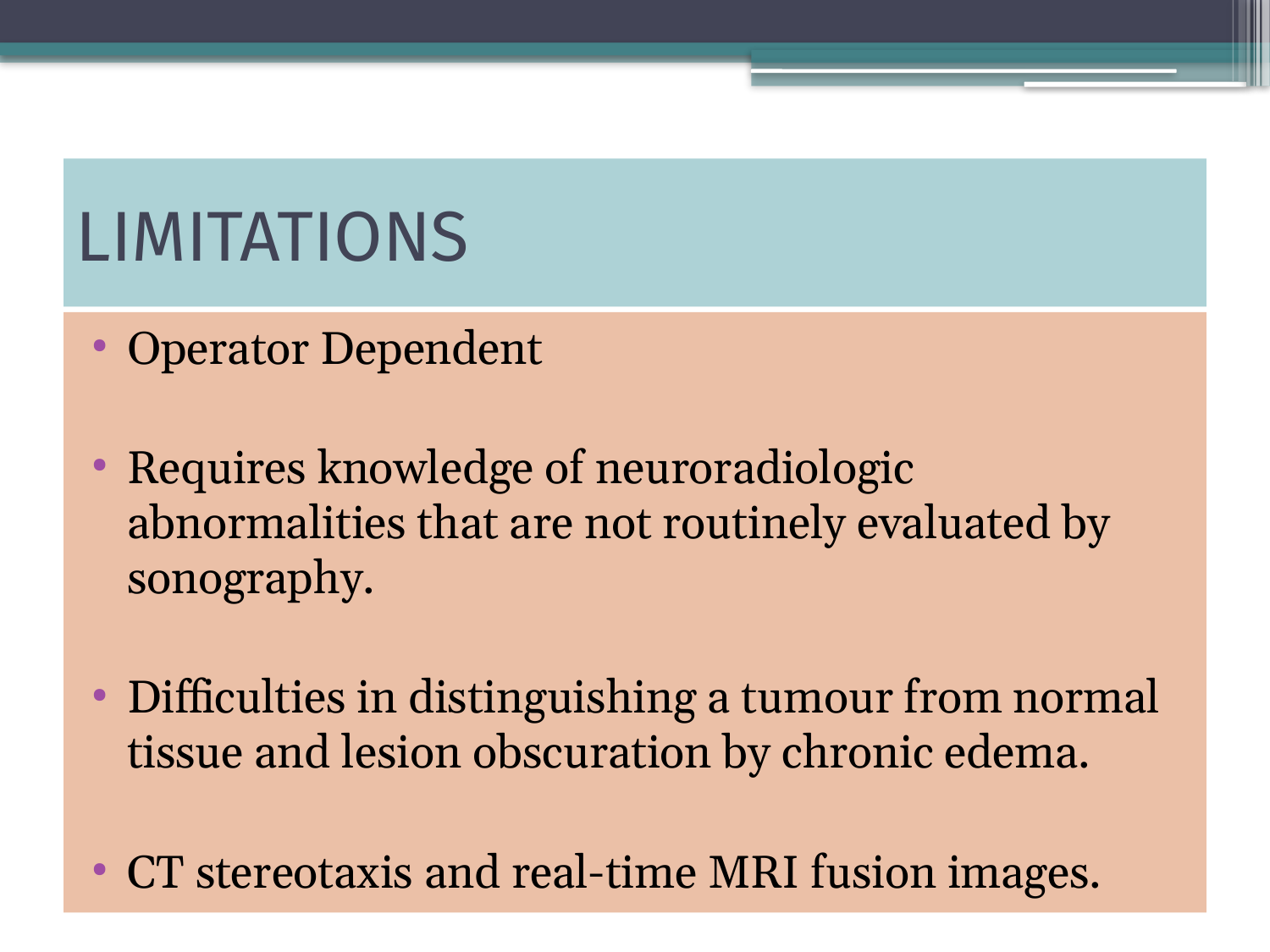

# LIMITATIONS
Operator Dependent

Requires knowledge of neuroradiologic abnormalities that are not routinely evaluated by sonography.

Difficulties in distinguishing a tumour from normal tissue and lesion obscuration by chronic edema.

CT stereotaxis and real-time MRI fusion images.